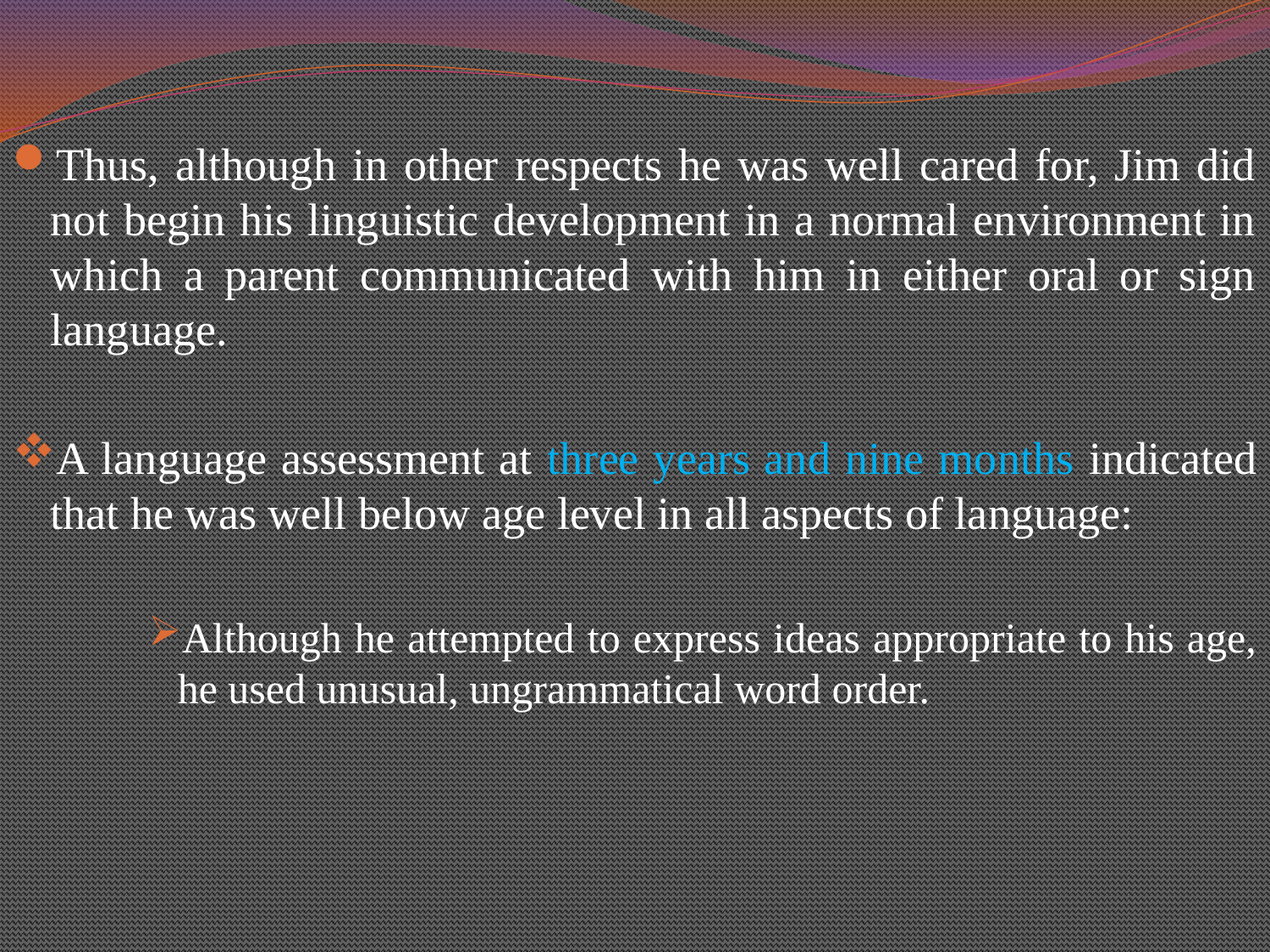

#
Thus, although in other respects he was well cared for, Jim did not begin his linguistic development in a normal environment in which a parent communicated with him in either oral or sign language.

A language assessment at three years and nine months indicated that he was well below age level in all aspects of language:

Although he attempted to express ideas appropriate to his age, he used unusual, ungrammatical word order.